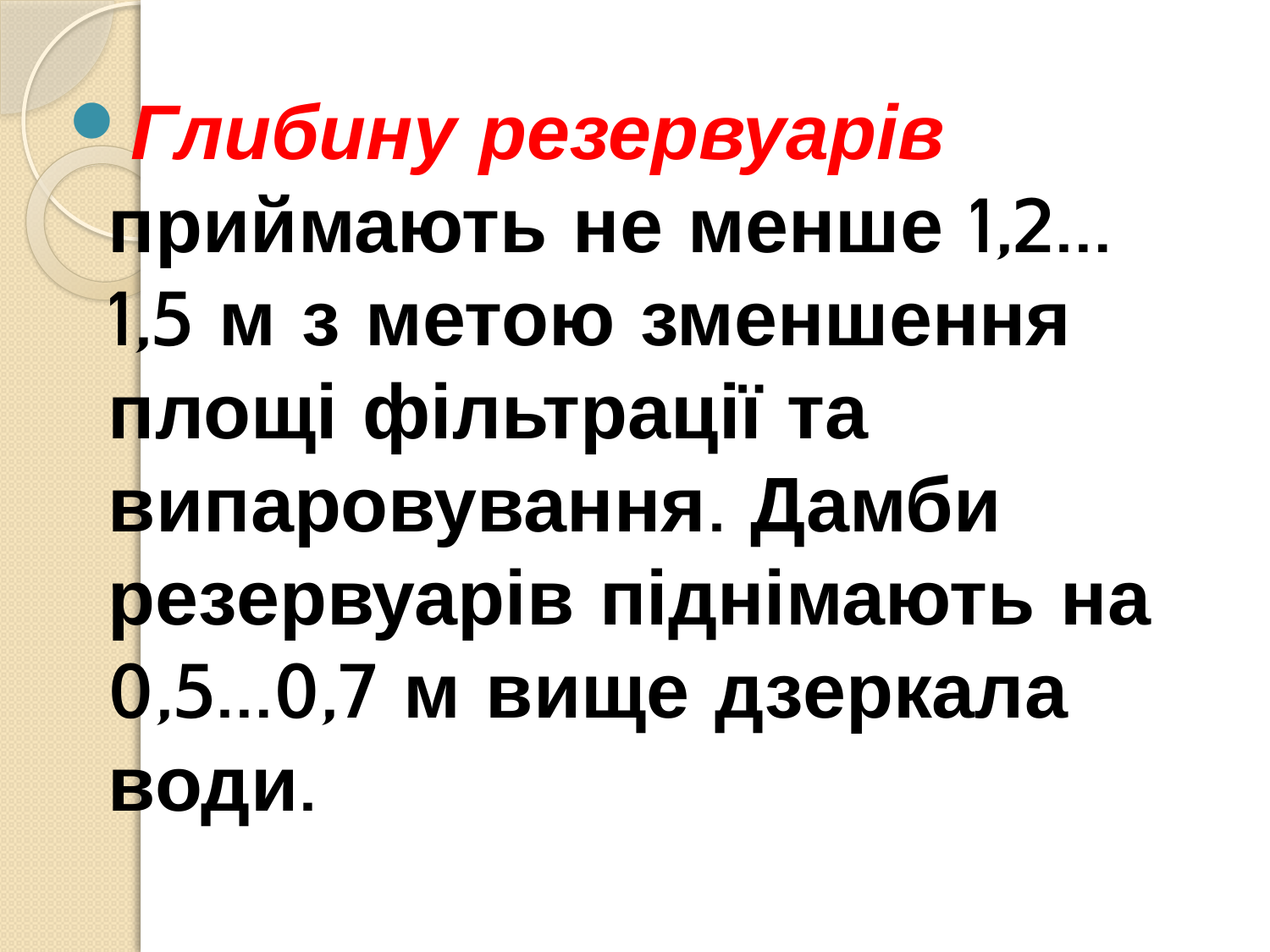

Глибину резервуарів приймають не менше 1,2…1,5 м з метою зменшення площі фільтрації та випаровування. Дамби резервуарів піднімають на 0,5…0,7 м вище дзеркала води.